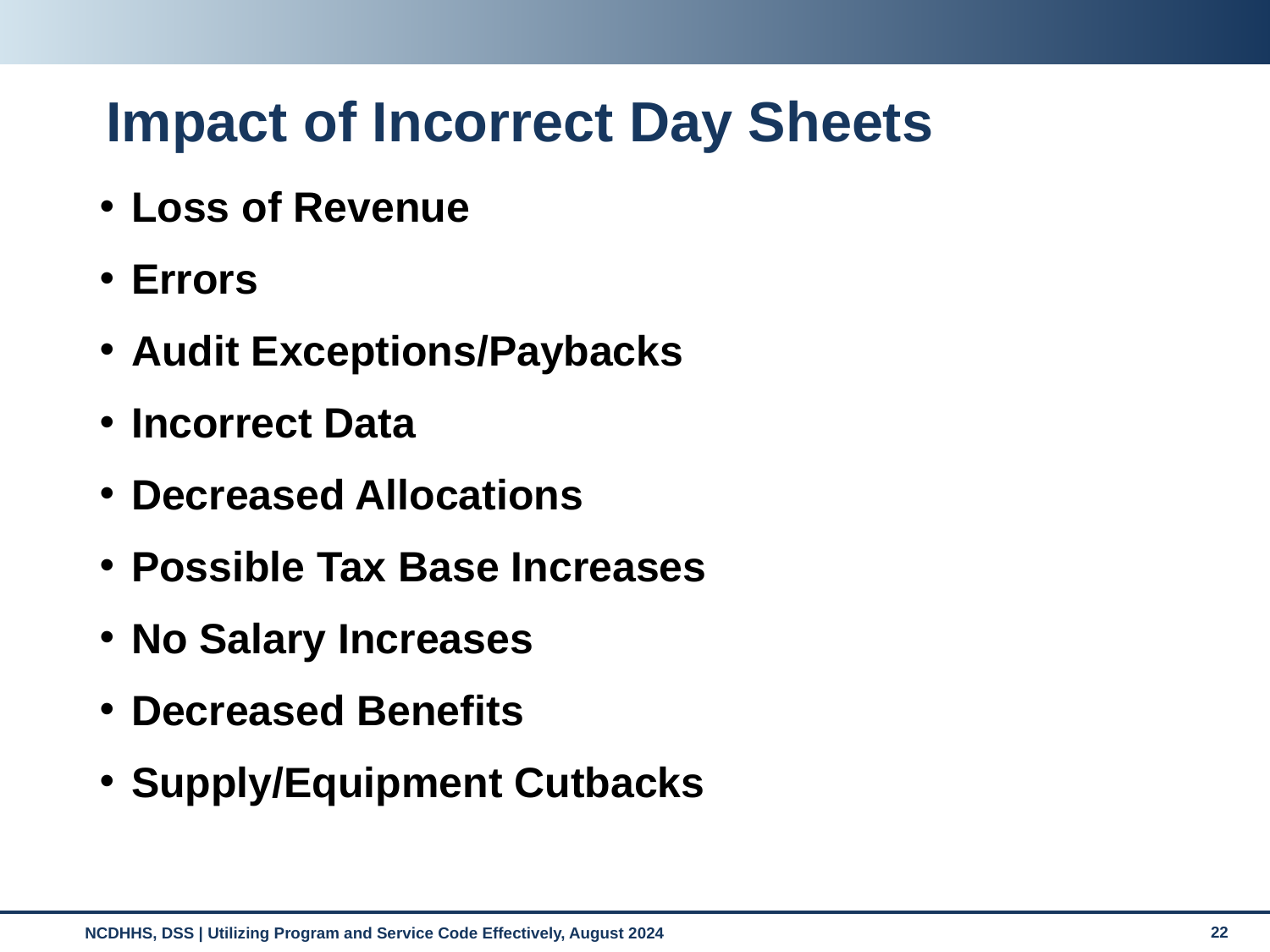

# Impact of Incorrect Day Sheets
Loss of Revenue
Errors
Audit Exceptions/Paybacks
Incorrect Data
Decreased Allocations
Possible Tax Base Increases
No Salary Increases
Decreased Benefits
Supply/Equipment Cutbacks